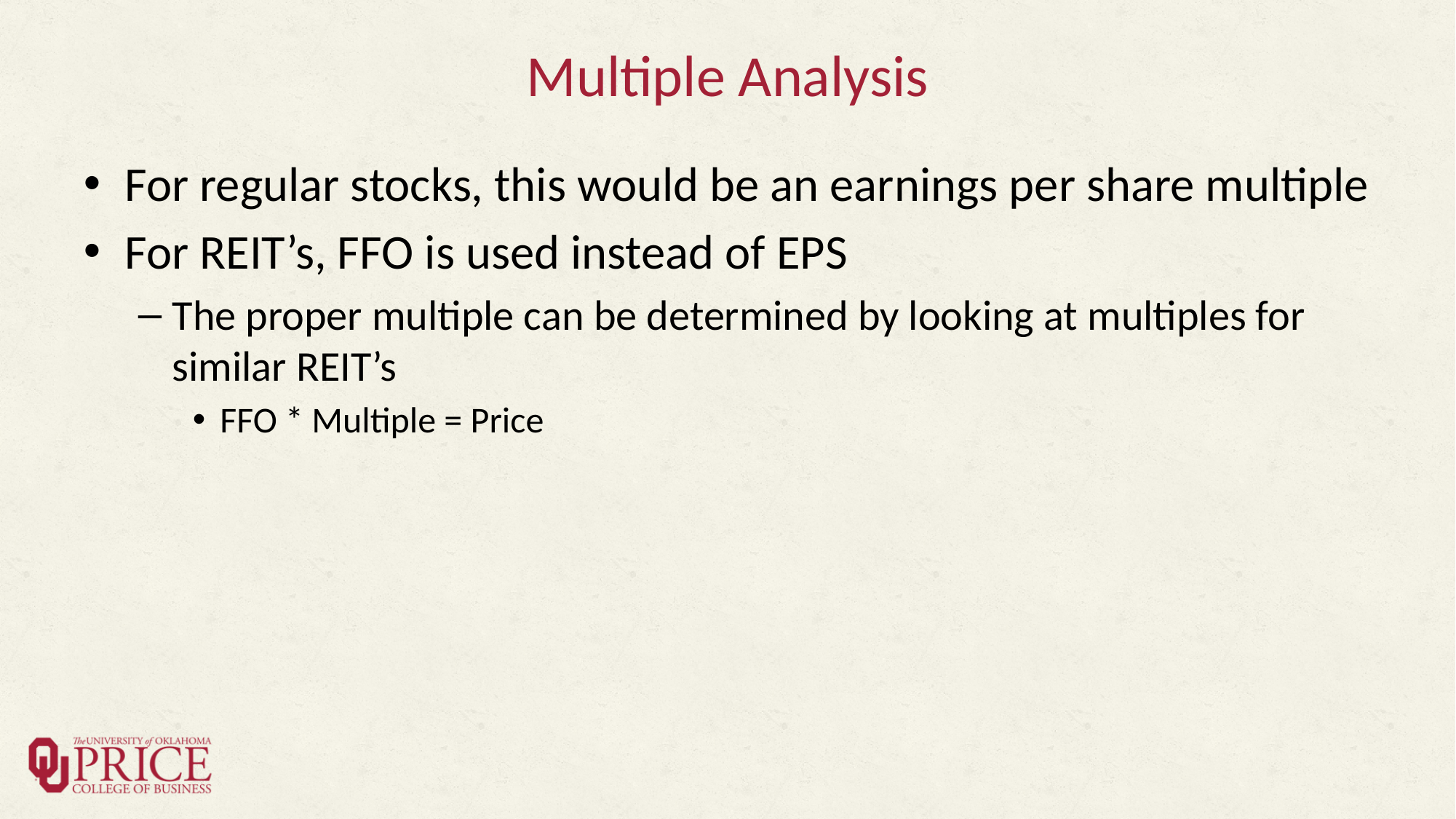

# Multiple Analysis
For regular stocks, this would be an earnings per share multiple
For REIT’s, FFO is used instead of EPS
The proper multiple can be determined by looking at multiples for similar REIT’s
FFO * Multiple = Price